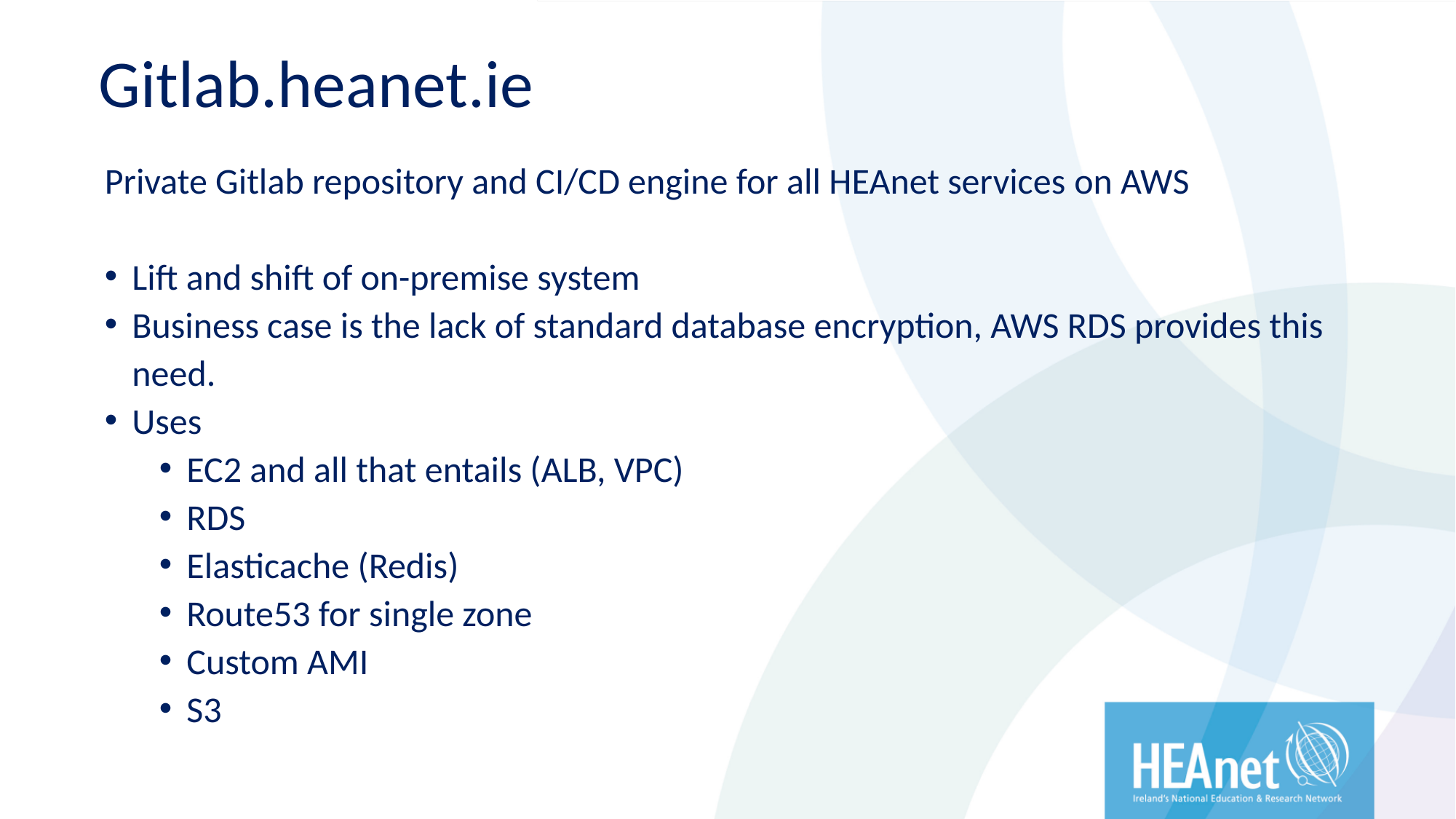

# Gitlab.heanet.ie
Private Gitlab repository and CI/CD engine for all HEAnet services on AWS

Lift and shift of on-premise system
Business case is the lack of standard database encryption, AWS RDS provides this need.
Uses
EC2 and all that entails (ALB, VPC)
RDS
Elasticache (Redis)
Route53 for single zone
Custom AMI
S3